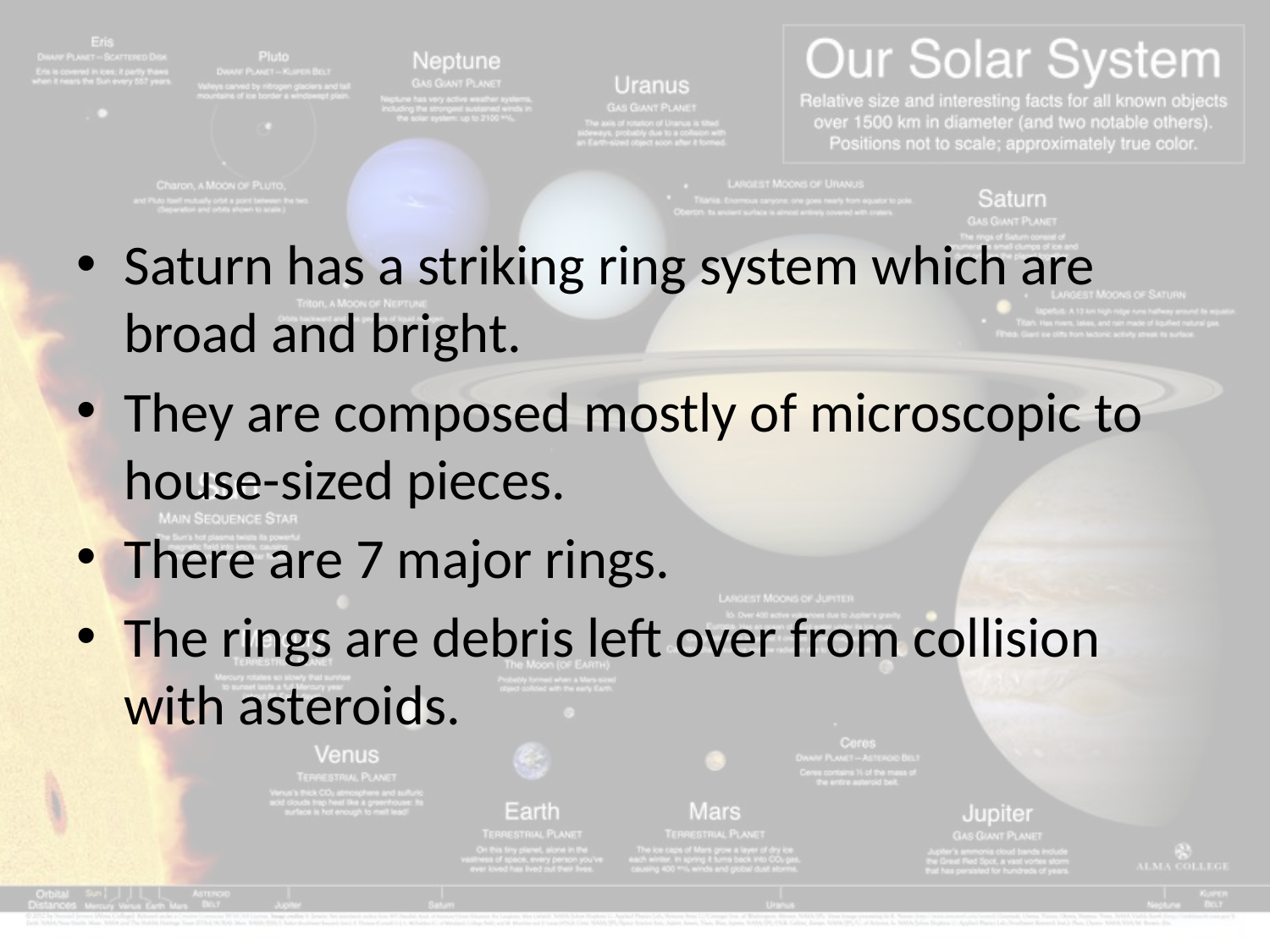

#
Saturn has a striking ring system which are broad and bright.
They are composed mostly of microscopic to house-sized pieces.
There are 7 major rings.
The rings are debris left over from collision with asteroids.